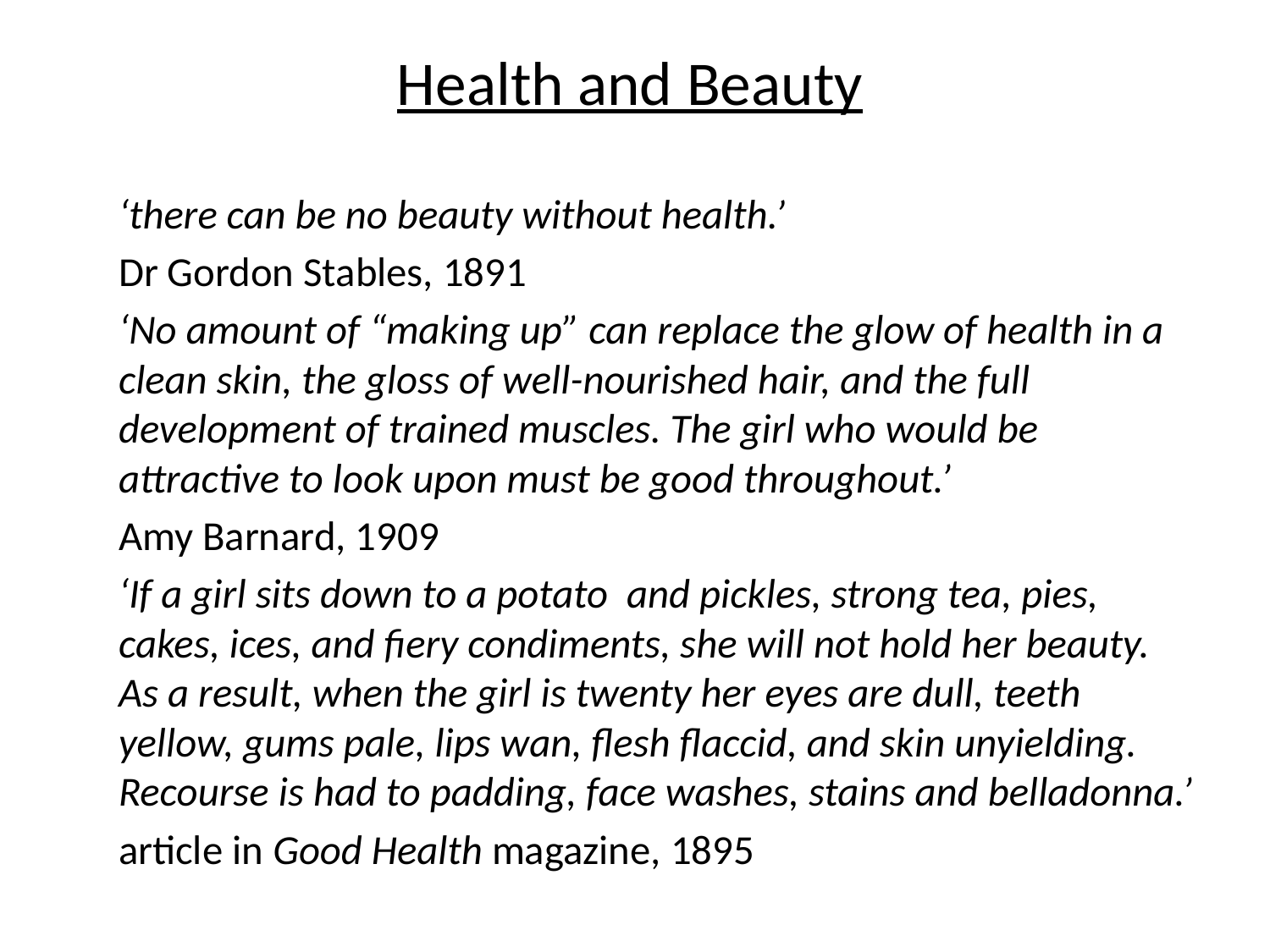

# Health and Beauty

	‘there can be no beauty without health.’
						Dr Gordon Stables, 1891
	‘No amount of “making up” can replace the glow of health in a clean skin, the gloss of well-nourished hair, and the full development of trained muscles. The girl who would be attractive to look upon must be good throughout.’
							Amy Barnard, 1909
	‘If a girl sits down to a potato  and pickles, strong tea, pies, cakes, ices, and fiery condiments, she will not hold her beauty. As a result, when the girl is twenty her eyes are dull, teeth yellow, gums pale, lips wan, flesh flaccid, and skin unyielding. Recourse is had to padding, face washes, stains and belladonna.’
				article in Good Health magazine, 1895